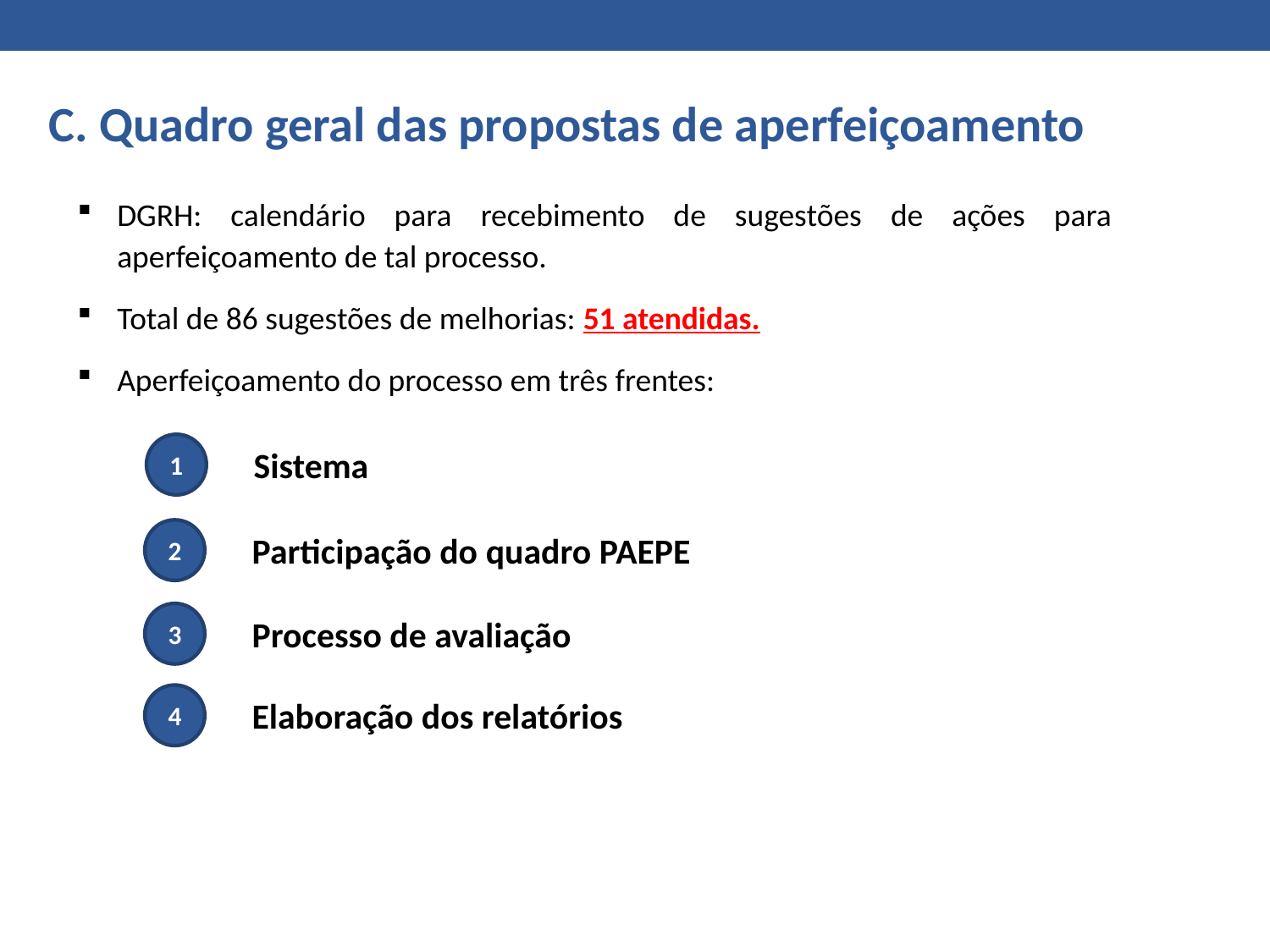

C. Quadro geral das propostas de aperfeiçoamento
DGRH: calendário para recebimento de sugestões de ações para aperfeiçoamento de tal processo.
Total de 86 sugestões de melhorias: 51 atendidas.
Aperfeiçoamento do processo em três frentes:

1
Sistema
2
Participação do quadro PAEPE
3
Processo de avaliação
4
Elaboração dos relatórios